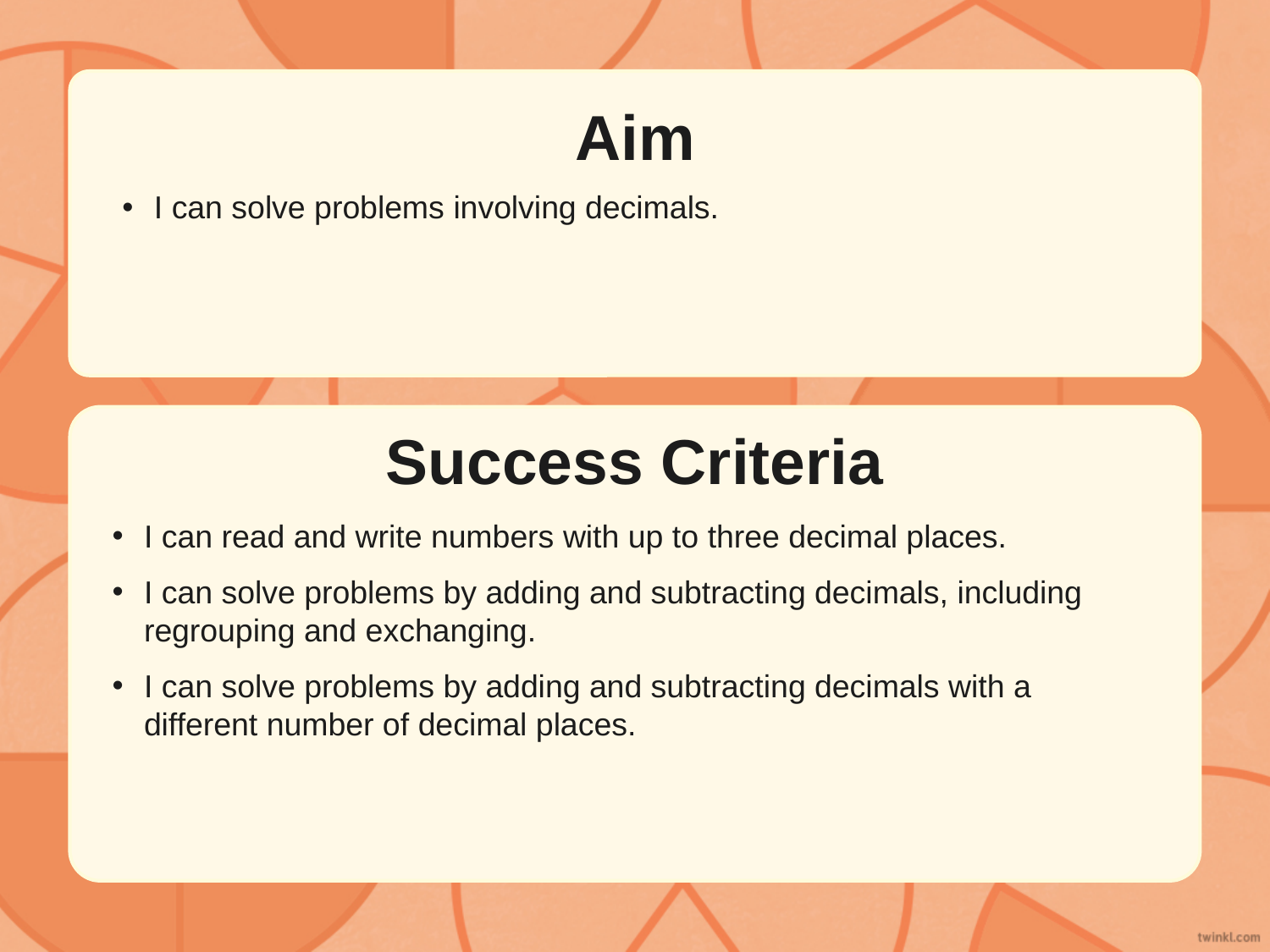

Aim
I can solve problems involving decimals.

Success Criteria
I can read and write numbers with up to three decimal places.
I can solve problems by adding and subtracting decimals, including regrouping and exchanging.
I can solve problems by adding and subtracting decimals with a different number of decimal places.